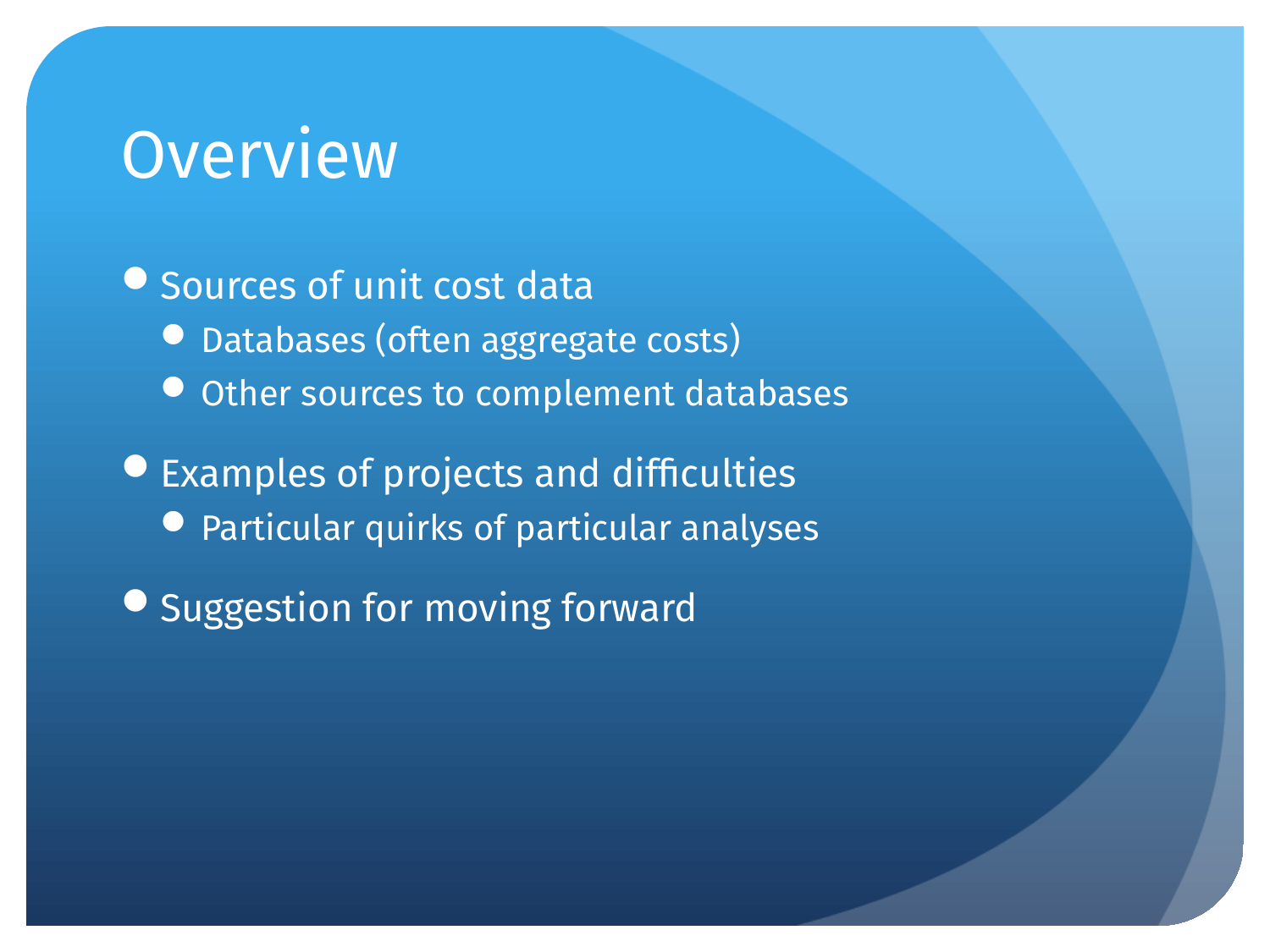

# Overview
Sources of unit cost data
Databases (often aggregate costs)
Other sources to complement databases
Examples of projects and difficulties
Particular quirks of particular analyses
Suggestion for moving forward